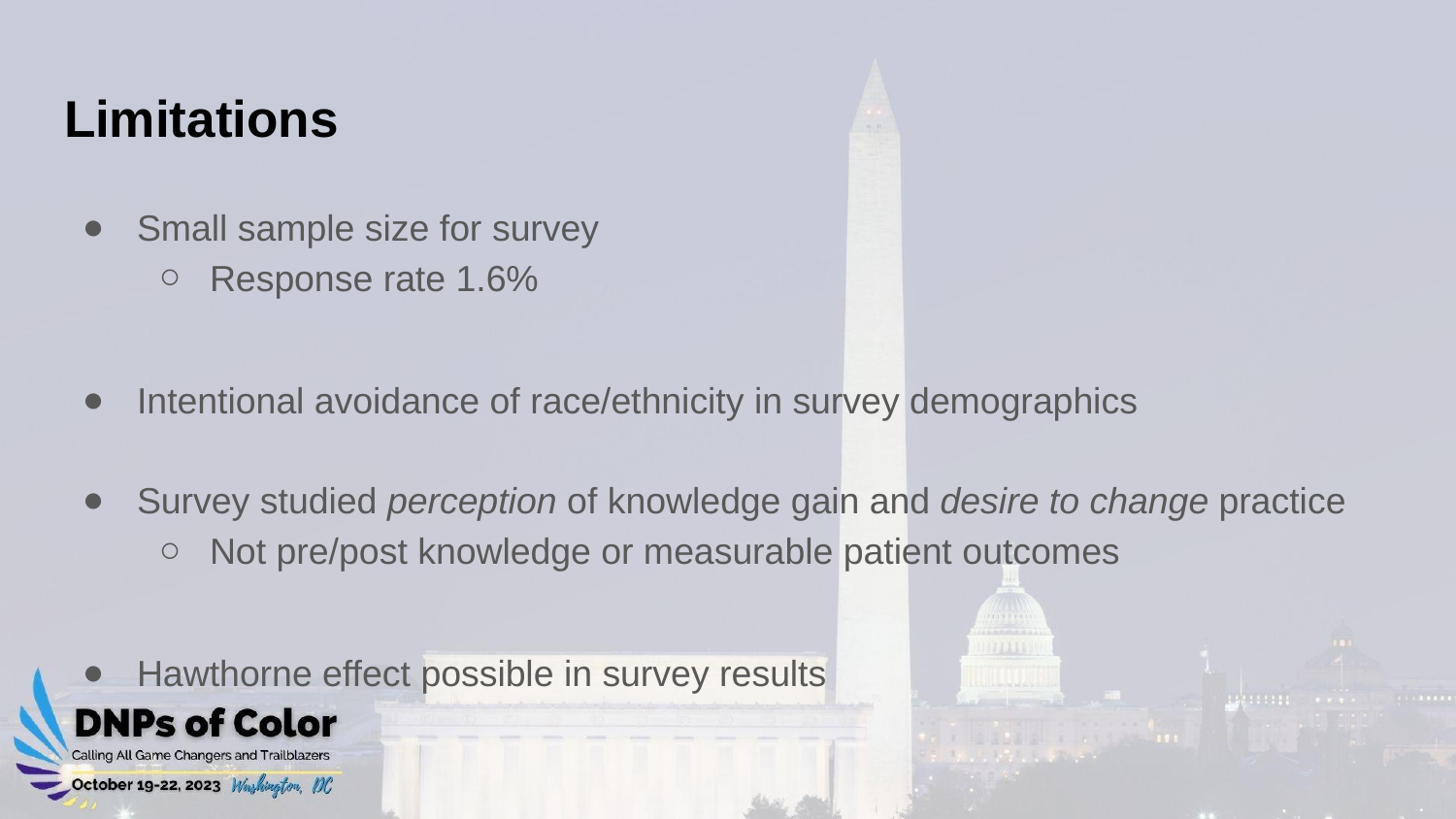

# Limitations
Small sample size for survey
Response rate 1.6%

Intentional avoidance of race/ethnicity in survey demographics

Survey studied perception of knowledge gain and desire to change practice
Not pre/post knowledge or measurable patient outcomes

Hawthorne effect possible in survey results